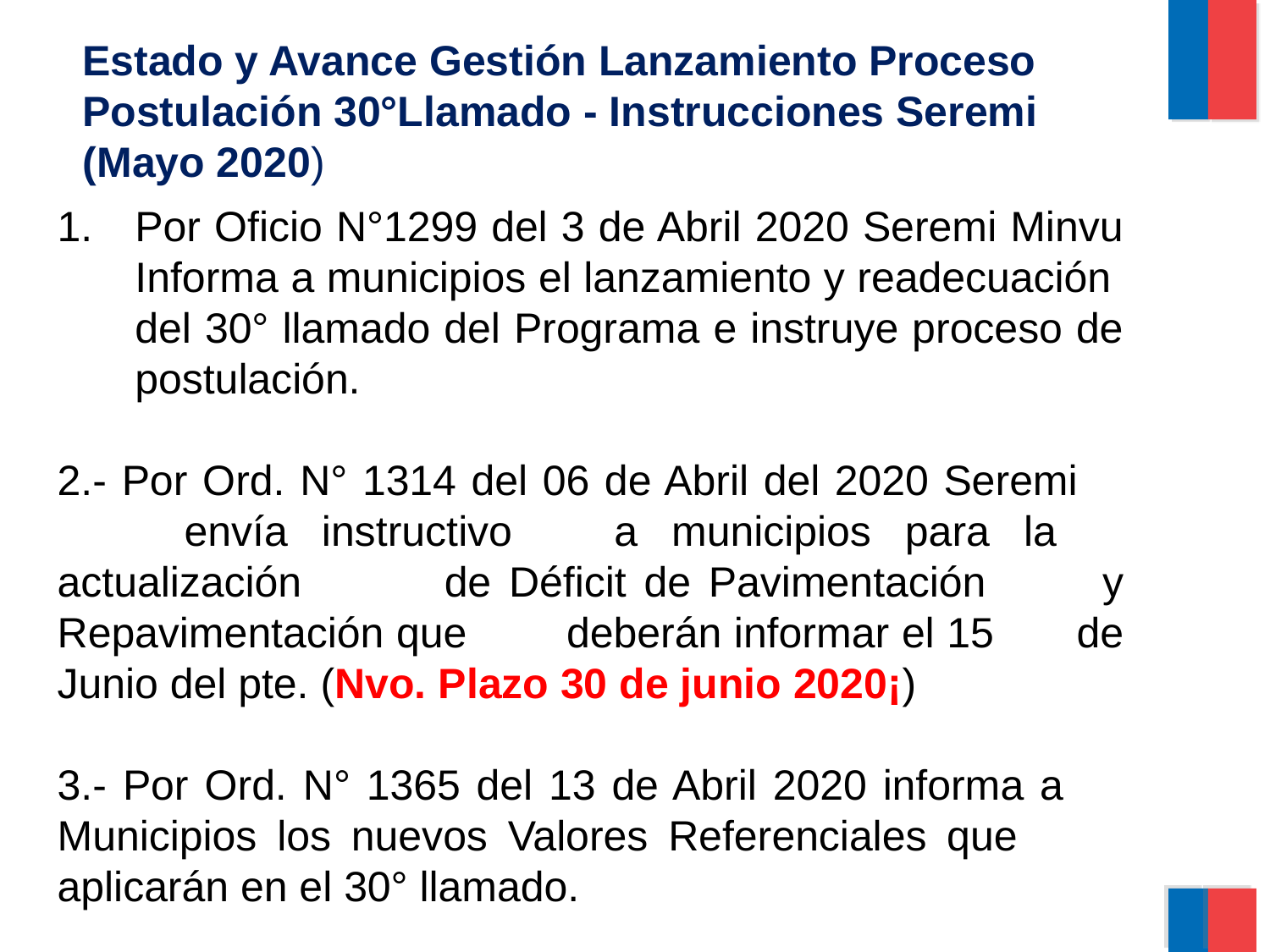

Estado y Avance Gestión Lanzamiento Proceso Postulación 30°Llamado - Instrucciones Seremi (Mayo 2020)

Por Oficio N°1299 del 3 de Abril 2020 Seremi Minvu Informa a municipios el lanzamiento y readecuación  del 30° llamado del Programa e instruye proceso de postulación.

2.- Por Ord. N° 1314 del 06 de Abril del 2020 Seremi    	envía instructivo   a municipios para la 	actualización 	de Déficit de Pavimentación 	y Repavimentación que 	deberán informar el 15 	de Junio del pte. (Nvo. Plazo 30 de junio 2020¡)

3.- Por Ord. N° 1365 del 13 de Abril 2020 informa a 	Municipios los nuevos Valores Referenciales que 	aplicarán en el 30° llamado.